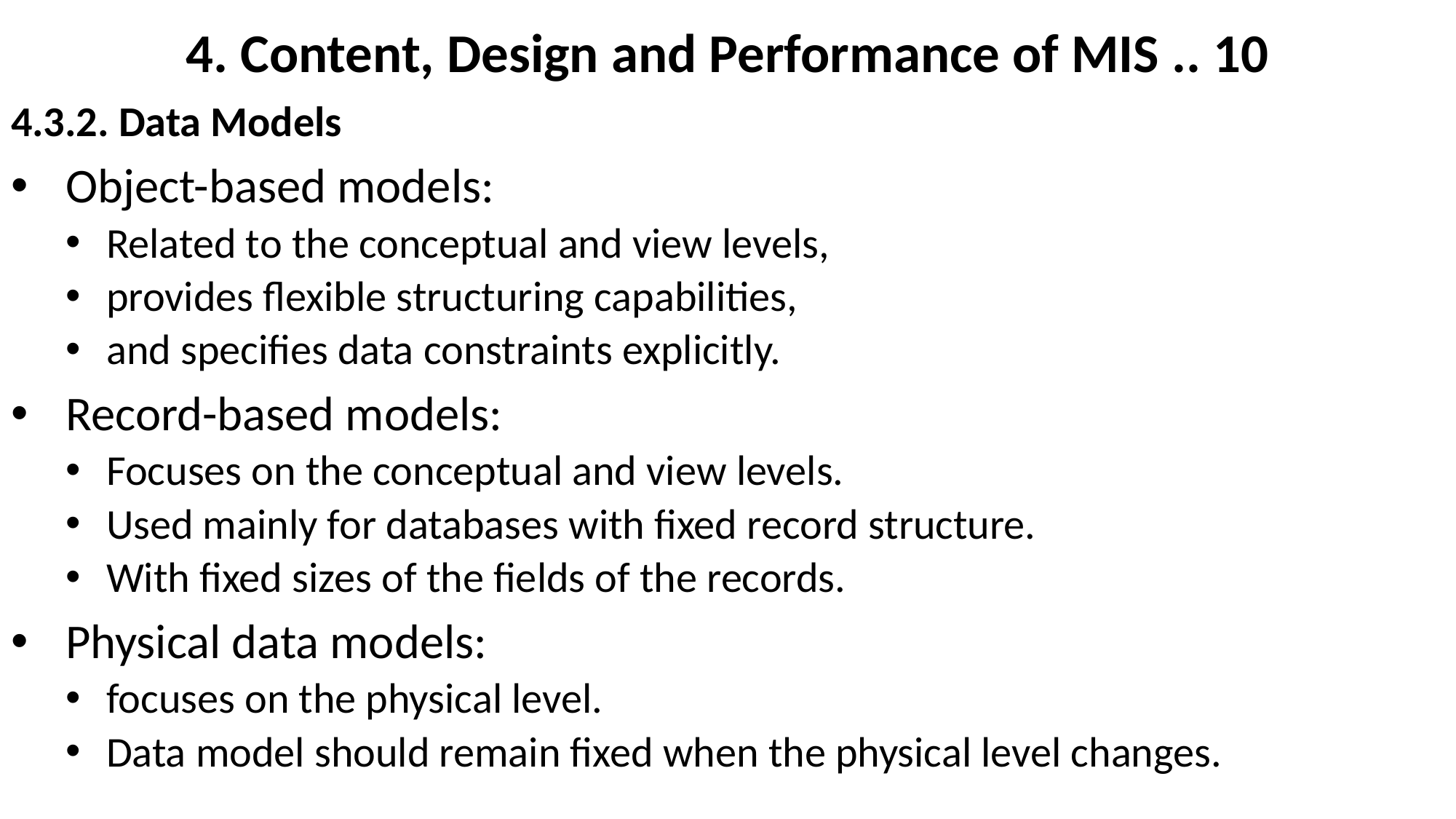

# 4. Content, Design and Performance of MIS .. 10
4.3.2. Data Models
Object-based models:
Related to the conceptual and view levels,
provides flexible structuring capabilities,
and specifies data constraints explicitly.
Record-based models:
Focuses on the conceptual and view levels.
Used mainly for databases with fixed record structure.
With fixed sizes of the fields of the records.
Physical data models:
focuses on the physical level.
Data model should remain fixed when the physical level changes.